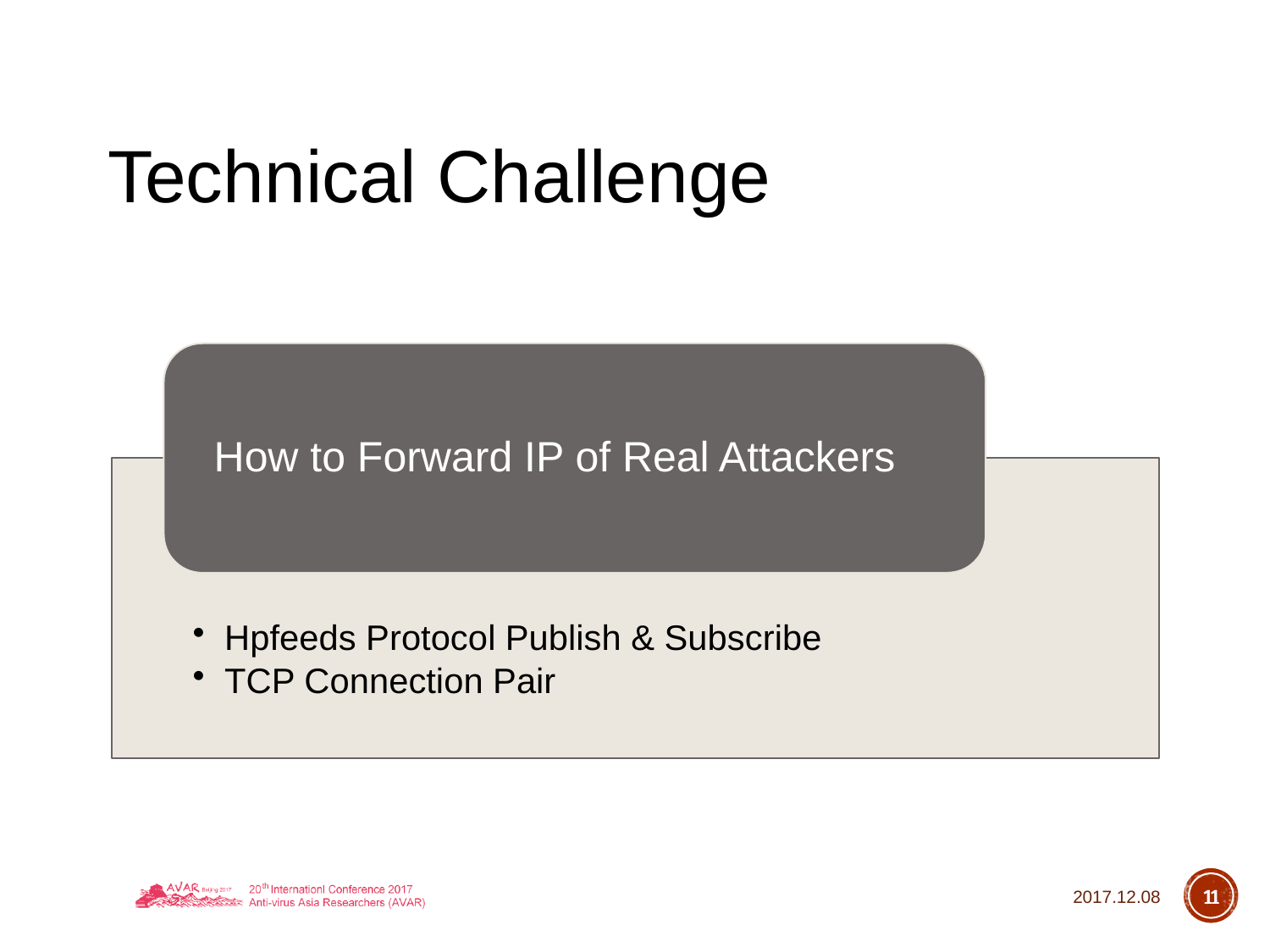

# Technical Challenge
Hpfeeds Protocol Publish & Subscribe
TCP Connection Pair
How to Forward IP of Real Attackers
2017.12.08
11